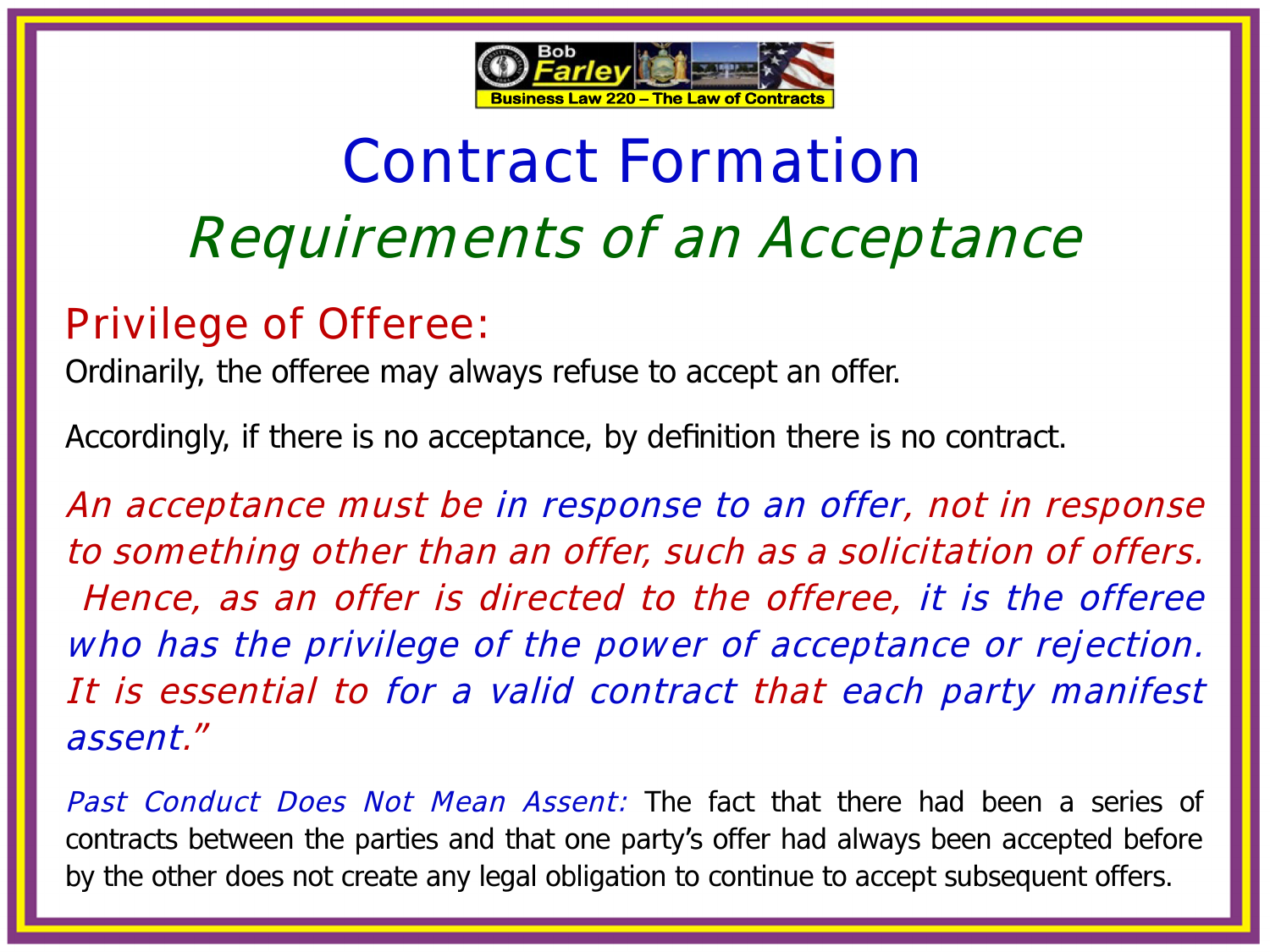

Contract Formation
Requirements of an Acceptance

Privilege of Offeree:
Ordinarily, the offeree may always refuse to accept an offer.

Accordingly, if there is no acceptance, by definition there is no contract.

An acceptance must be in response to an offer, not in response to something other than an offer, such as a solicitation of offers.  Hence, as an offer is directed to the offeree, it is the offeree who has the privilege of the power of acceptance or rejection. It is essential to for a valid contract that each party manifest assent.”

Past Conduct Does Not Mean Assent: The fact that there had been a series of contracts between the parties and that one party’s offer had always been accepted before by the other does not create any legal obligation to continue to accept subsequent offers.